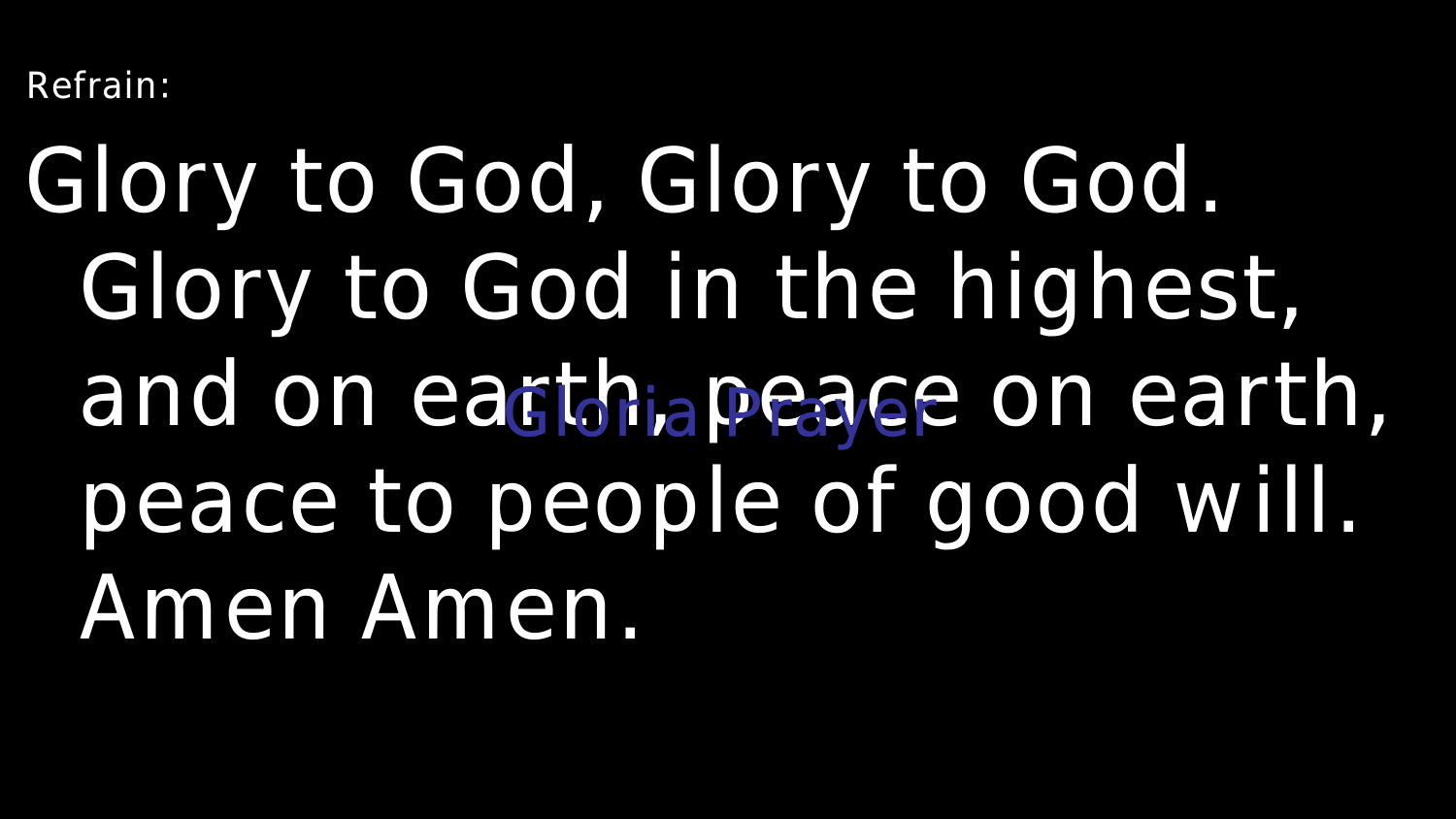

Refrain:
Glory to God, Glory to God. Glory to God in the highest, and on earth, peace on earth, peace to people of good will. Amen Amen.
Gloria Prayer
Gloria Prayer
17